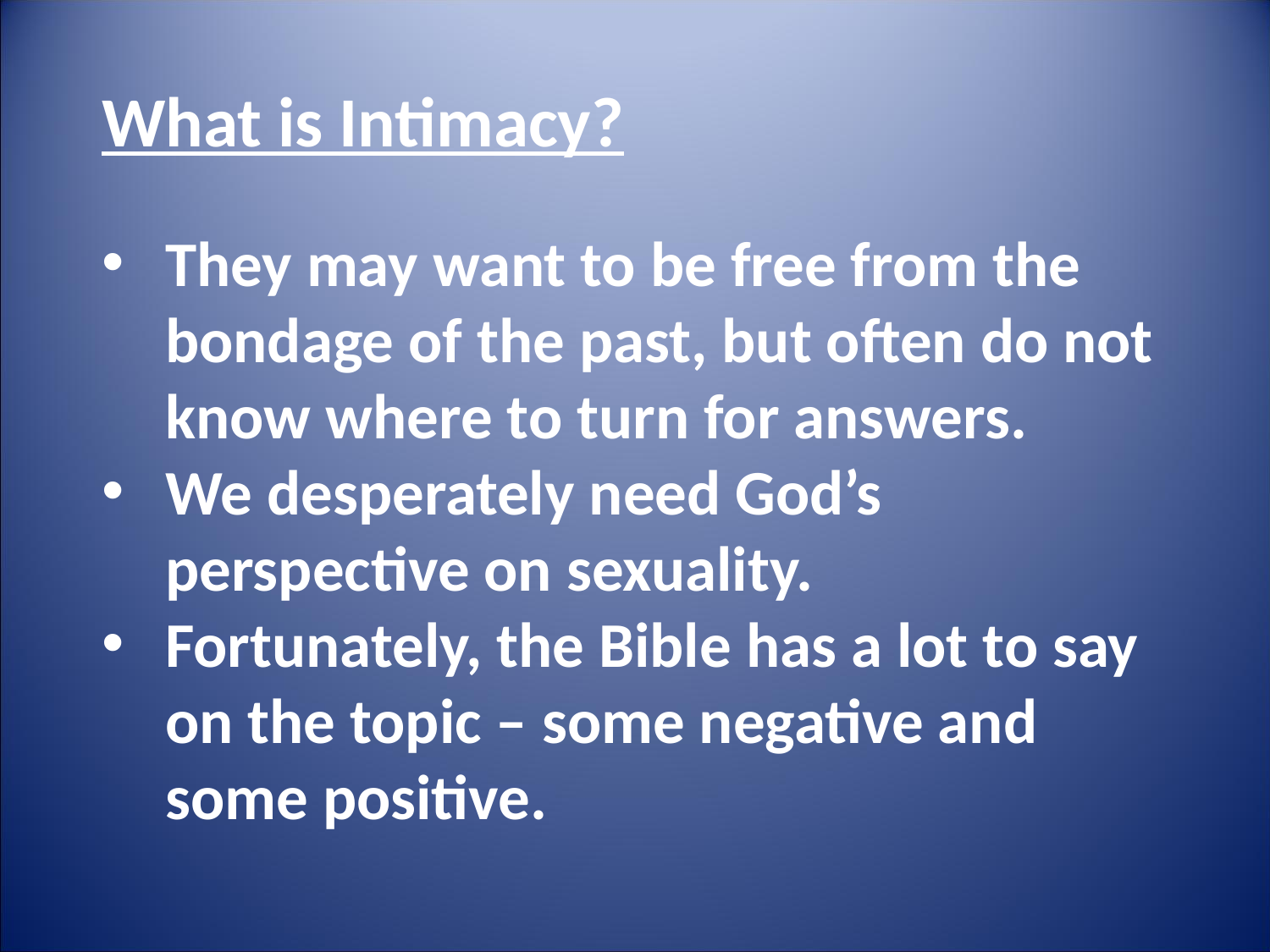

# What is Intimacy?
They may want to be free from the bondage of the past, but often do not know where to turn for answers.
We desperately need God’s perspective on sexuality.
Fortunately, the Bible has a lot to say on the topic – some negative and some positive.